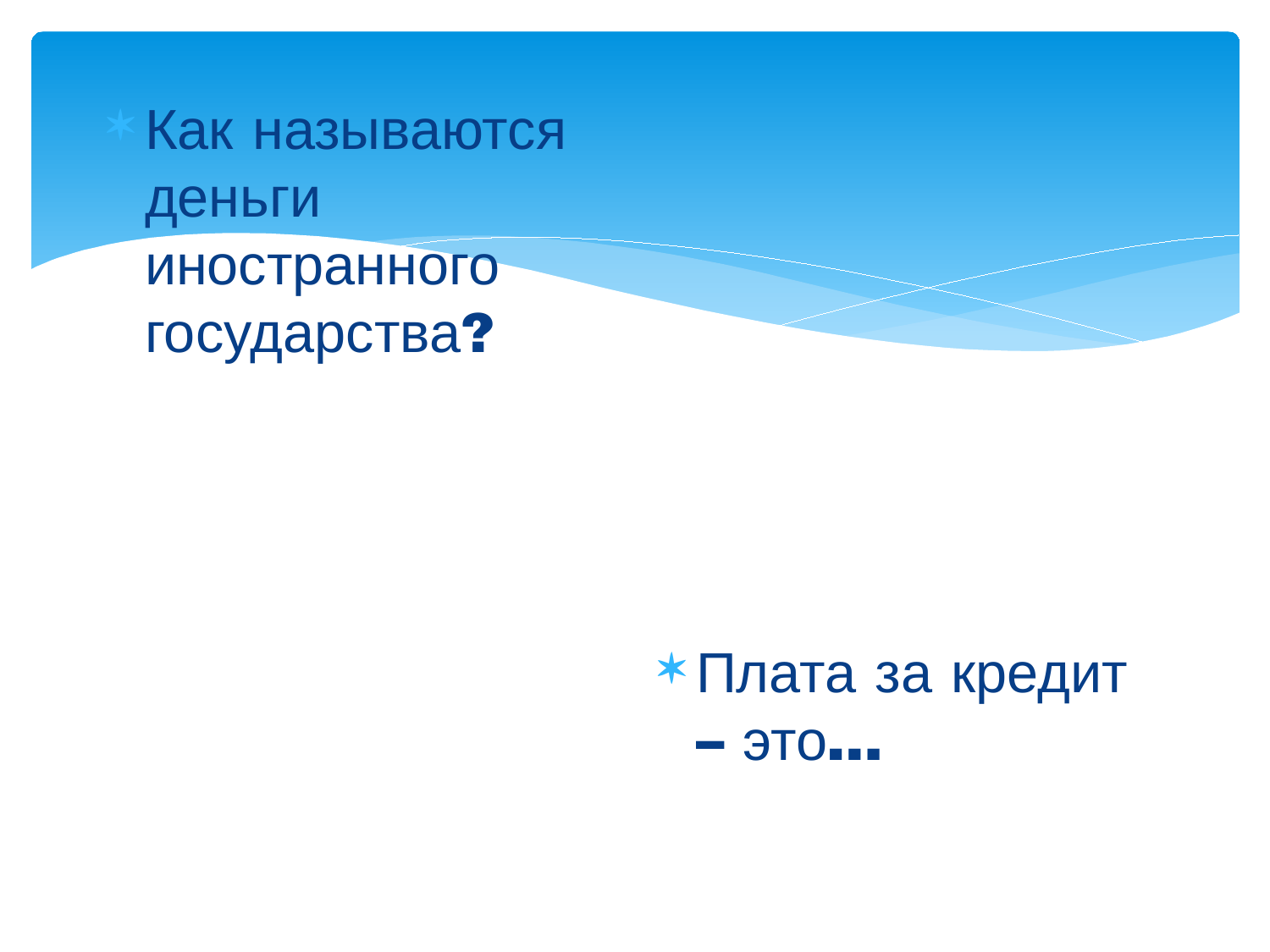

Плата за кредит – это…
Как называются деньги иностранного государства?